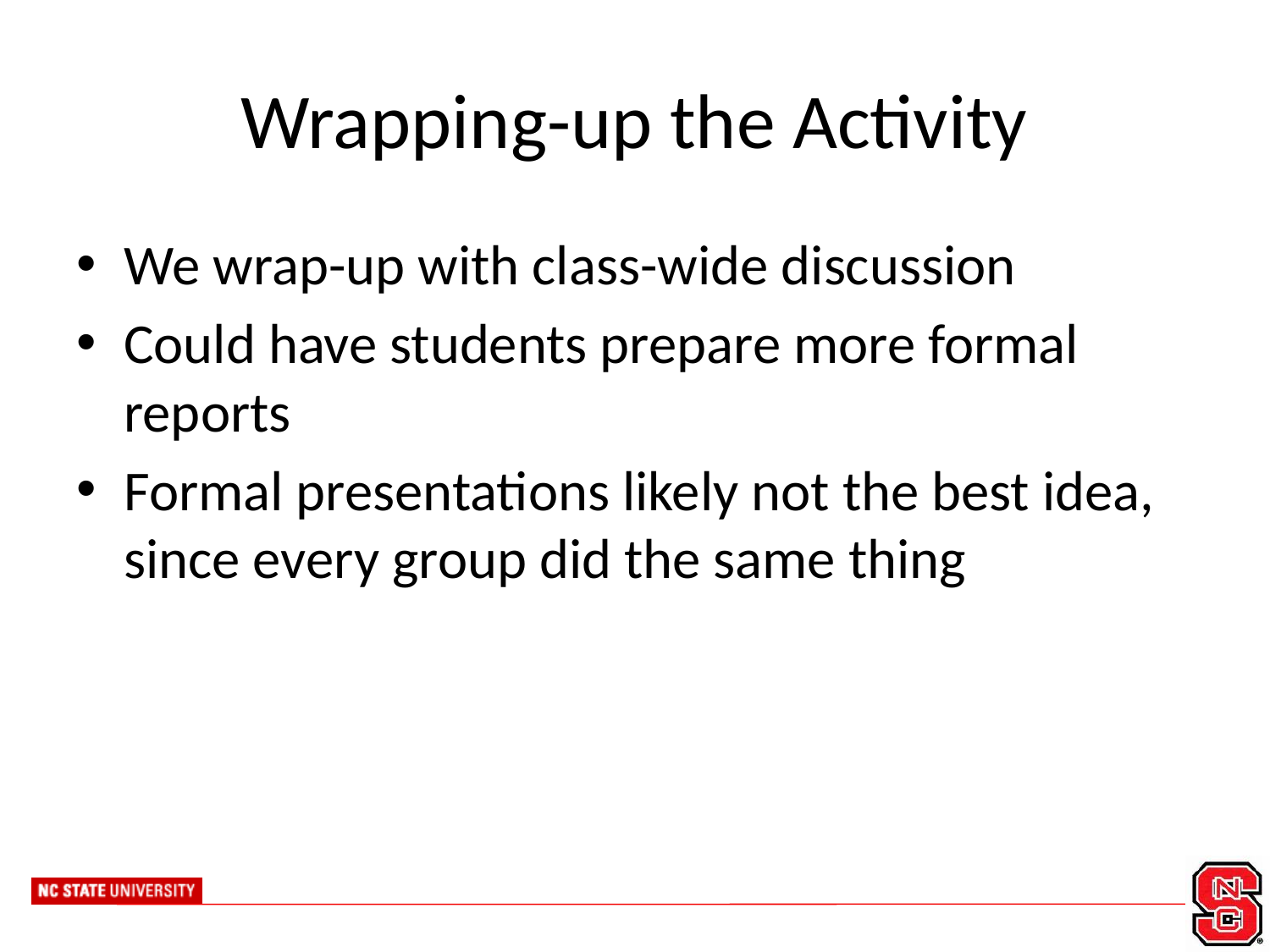

# Wrapping-up the Activity
We wrap-up with class-wide discussion
Could have students prepare more formal reports
Formal presentations likely not the best idea, since every group did the same thing